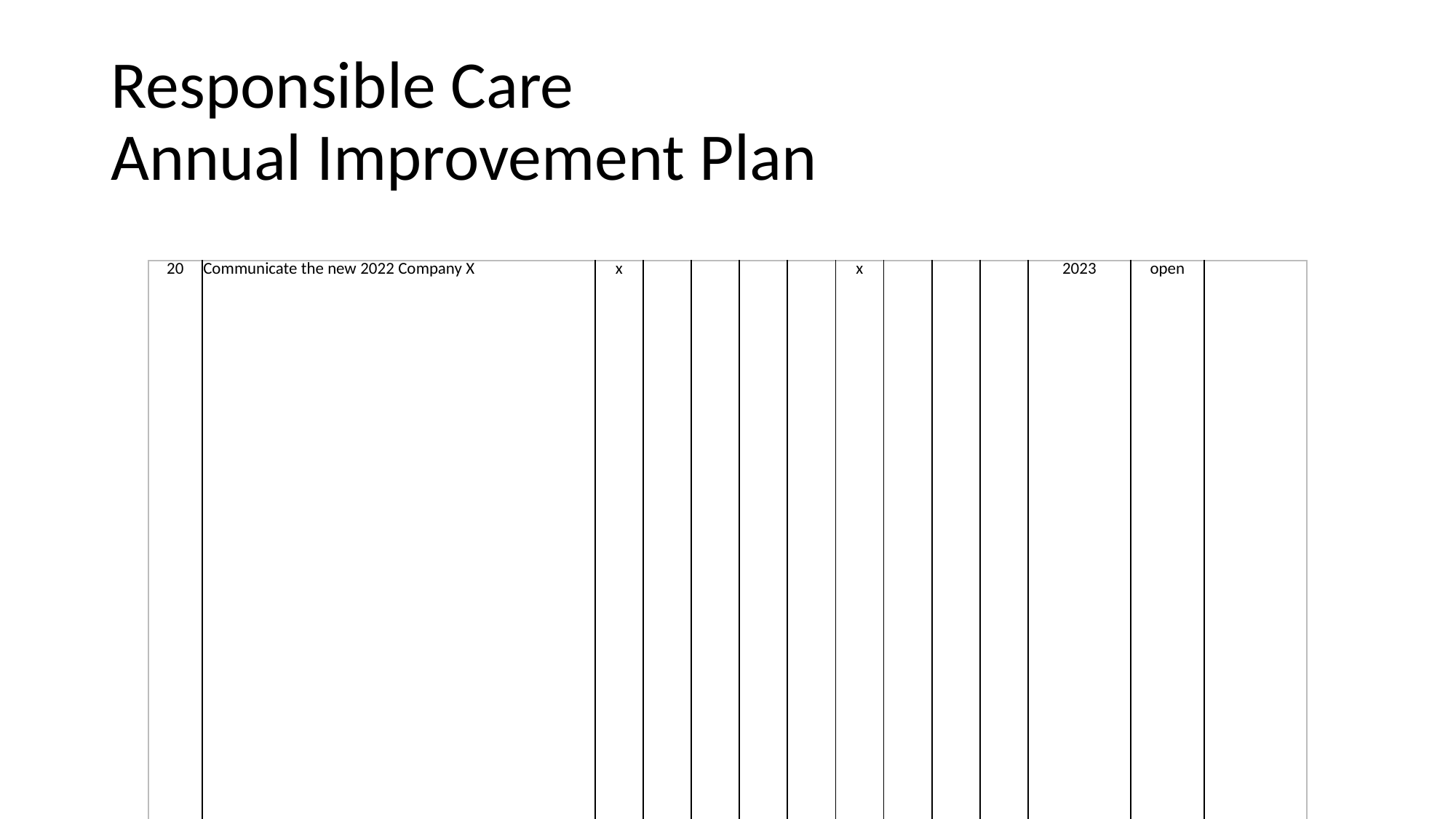

# Responsible Care Annual Improvement Plan
| 20 | Communicate the new 2022 Company X Policy Statement linked to ECTA’s RC 2025 program to all involved business units and sites, including publication on the group's website. | x |  |  |  |  | x |  |  |  | 2023 | open |  |
| --- | --- | --- | --- | --- | --- | --- | --- | --- | --- | --- | --- | --- | --- |
| 19 | Share details of 2022 SQAS requirements for subcontractors with subcontractors, amend the service level agreements accordingly. |  |  |  |  |  |  |  |  | X | 2022 | open |  |
| 17 | Update the existing procedures in line with the company's commitment to CSR principles. |  |  |  |  |  |  |  |  |  | 2020 | open |  |
| 16 | Implement same procedures (ref. item 5), include checks in the internal audit program and report implementation progress. | x |  |  |  |  | x |  |  |  | 2020 | open |  |
| 12 | Periodic re-assessment of risks based on product SDS |  | x |  |  |  |  |  |  |  | 2020 | continuous item |  |
| 3 | Participate in local communications on HSSE subjects |  |  |  |  |  |  |  | x |  | 2020 | continuous item |  |